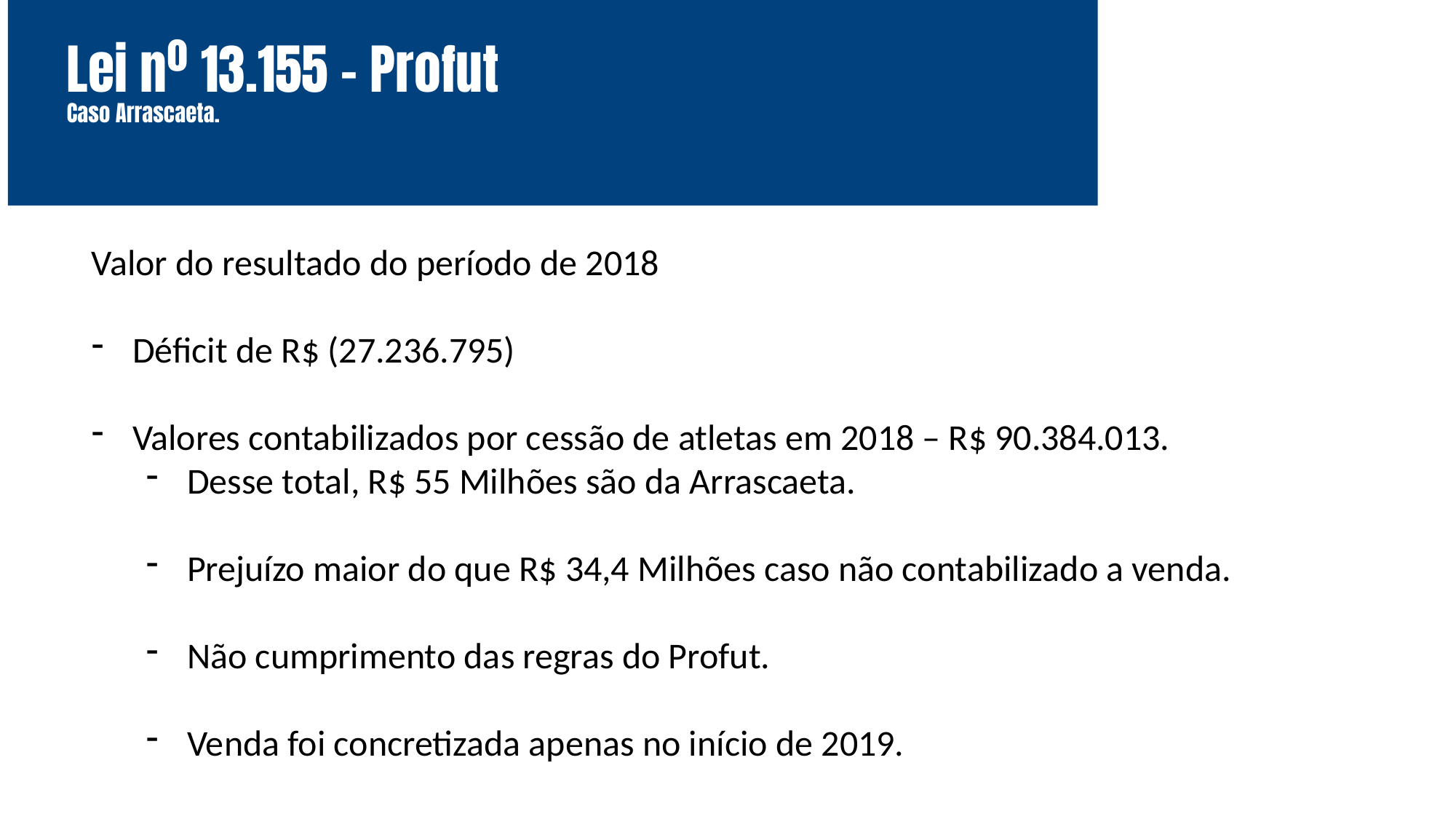

# Lei nº 13.155 – Profut Caso Arrascaeta.
Valor do resultado do período de 2018

Déficit de R$ (27.236.795)

Valores contabilizados por cessão de atletas em 2018 – R$ 90.384.013.
Desse total, R$ 55 Milhões são da Arrascaeta.

Prejuízo maior do que R$ 34,4 Milhões caso não contabilizado a venda.

Não cumprimento das regras do Profut.

Venda foi concretizada apenas no início de 2019.